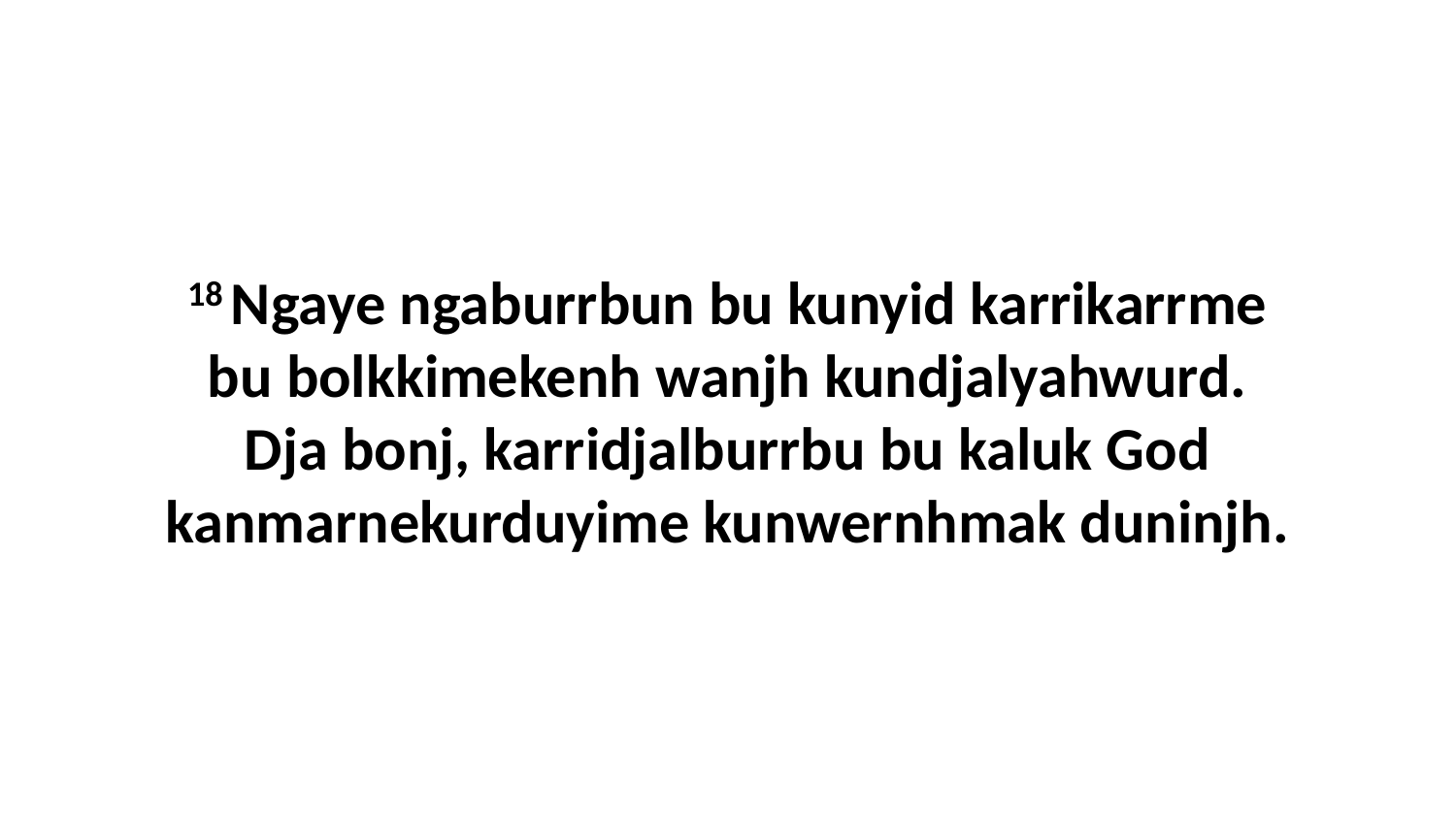

18 Ngaye ngaburrbun bu kunyid karrikarrme bu bolkkimekenh wanjh kundjalyahwurd. Dja bonj, karridjalburrbu bu kaluk God kanmarnekurduyime kunwernhmak duninjh.